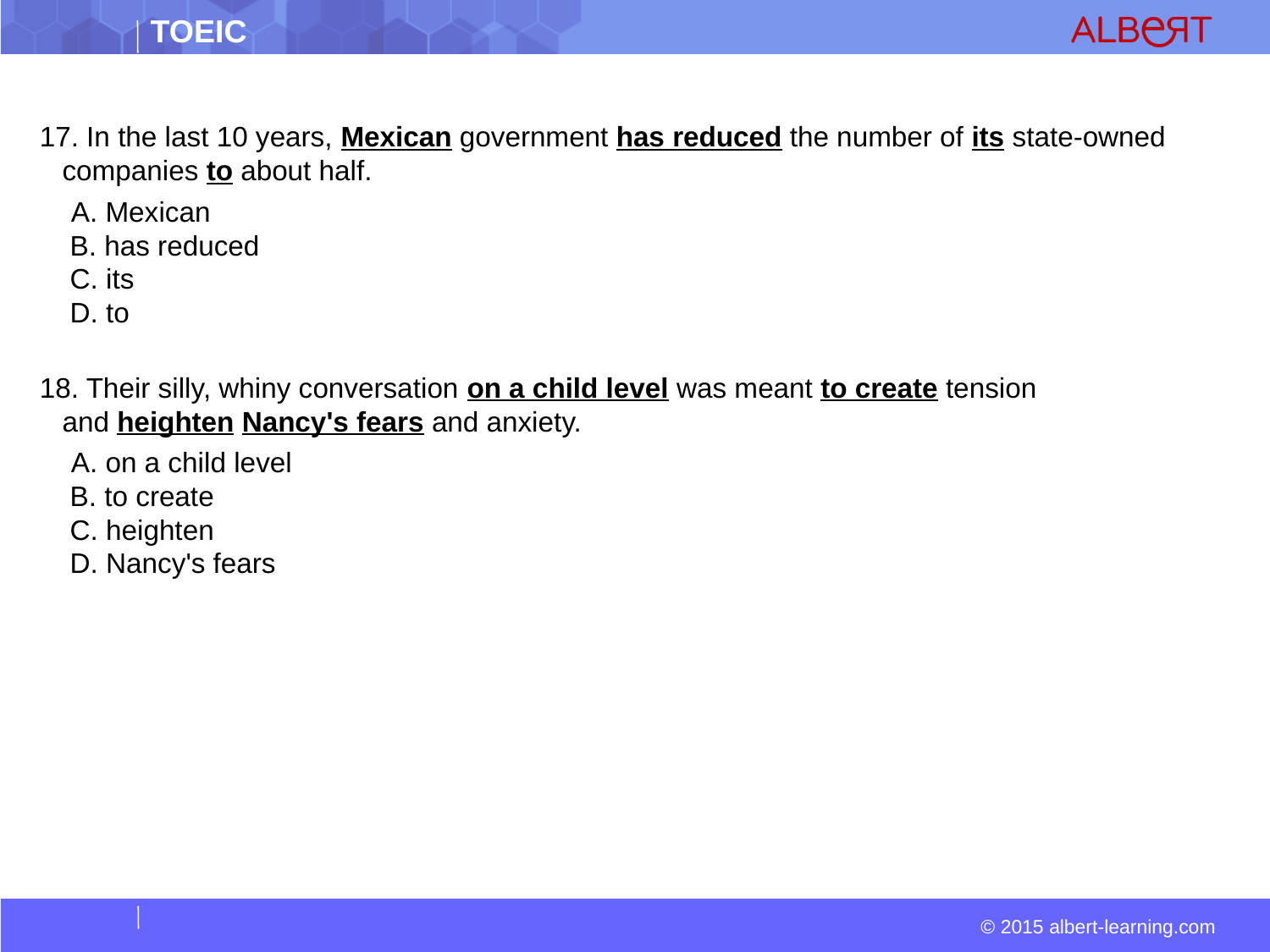

#
17. In the last 10 years, Mexican government has reduced the number of its state-owned companies to about half.
    A. Mexican  
 B. has reduced  
 C. its  
 D. to
18. Their silly, whiny conversation on a child level was meant to create tension and heighten Nancy's fears and anxiety.
    A. on a child level  
 B. to create  
 C. heighten  
 D. Nancy's fears